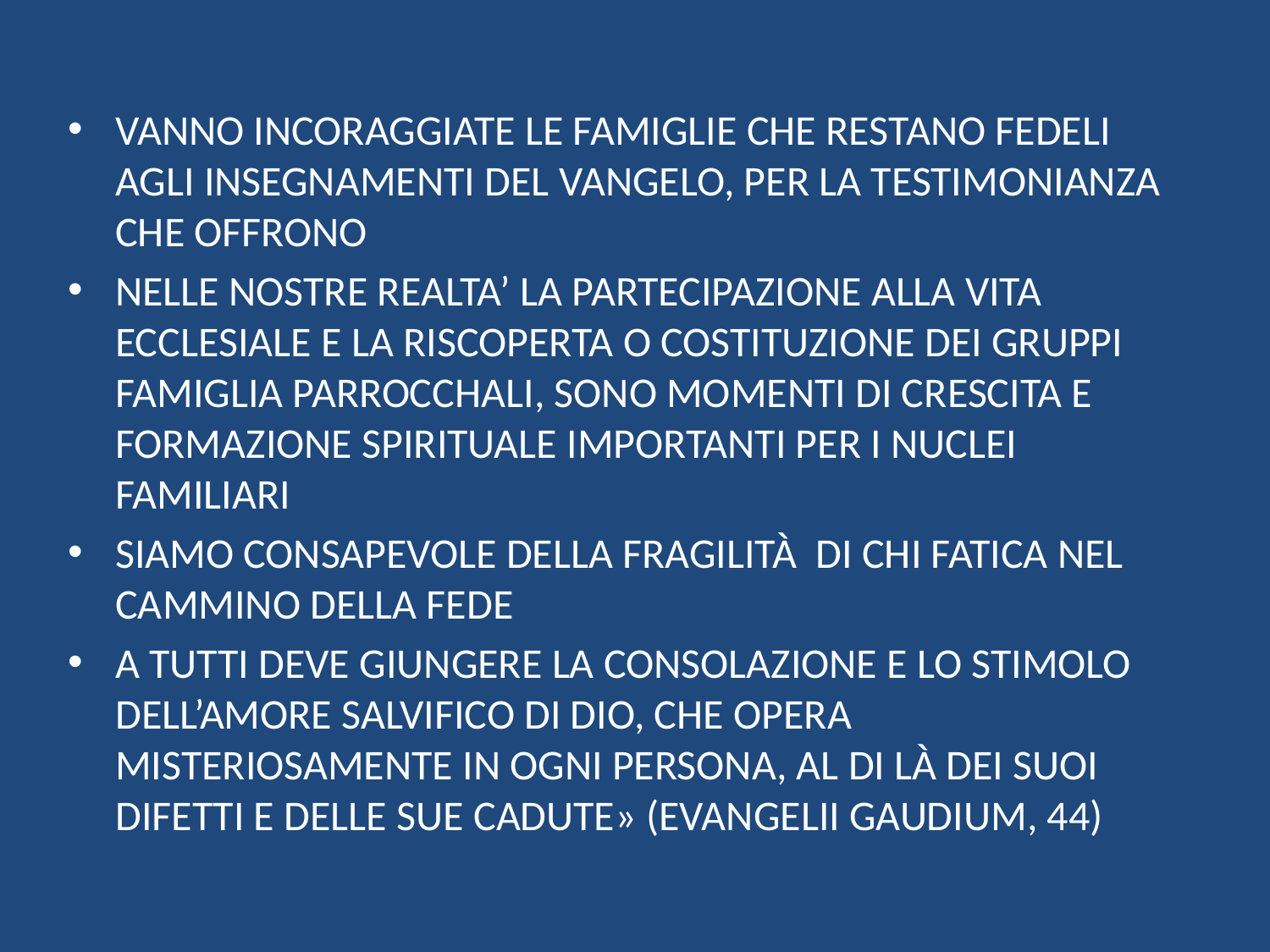

VANNO INCORAGGIATE LE FAMIGLIE CHE RESTANO FEDELI AGLI INSEGNAMENTI DEL VANGELO, PER LA TESTIMONIANZA CHE OFFRONO
NELLE NOSTRE REALTA’ LA PARTECIPAZIONE ALLA VITA ECCLESIALE E LA RISCOPERTA O COSTITUZIONE DEI GRUPPI FAMIGLIA PARROCCHALI, SONO MOMENTI DI CRESCITA E FORMAZIONE SPIRITUALE IMPORTANTI PER I NUCLEI FAMILIARI
SIAMO CONSAPEVOLE DELLA FRAGILITÀ  DI CHI FATICA NEL CAMMINO DELLA FEDE
A TUTTI DEVE GIUNGERE LA CONSOLAZIONE E LO STIMOLO DELL’AMORE SALVIFICO DI DIO, CHE OPERA MISTERIOSAMENTE IN OGNI PERSONA, AL DI LÀ DEI SUOI DIFETTI E DELLE SUE CADUTE» (EVANGELII GAUDIUM, 44)